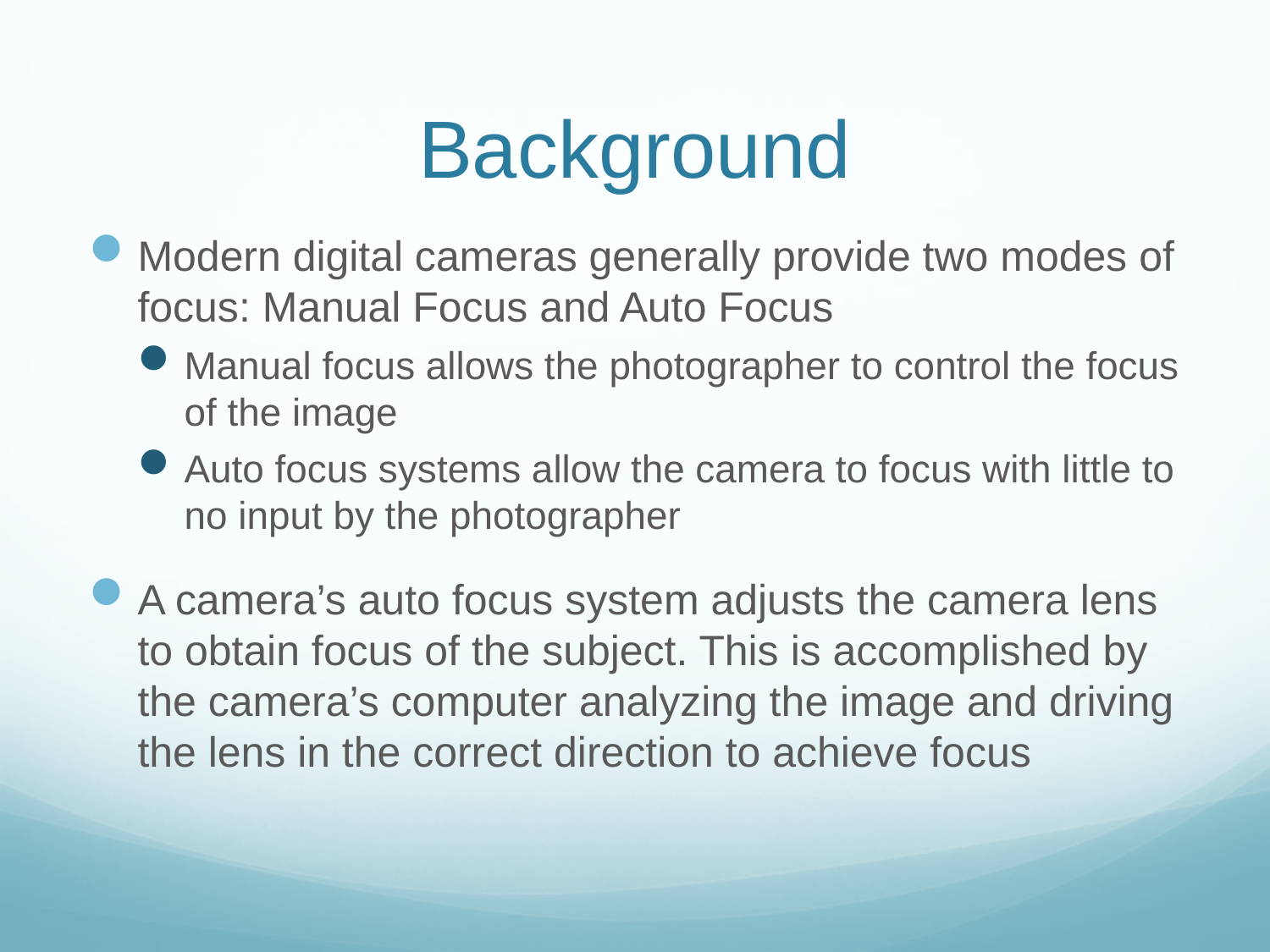

# Background
Modern digital cameras generally provide two modes of focus: Manual Focus and Auto Focus
Manual focus allows the photographer to control the focus of the image
Auto focus systems allow the camera to focus with little to no input by the photographer
A camera’s auto focus system adjusts the camera lens to obtain focus of the subject. This is accomplished by the camera’s computer analyzing the image and driving the lens in the correct direction to achieve focus